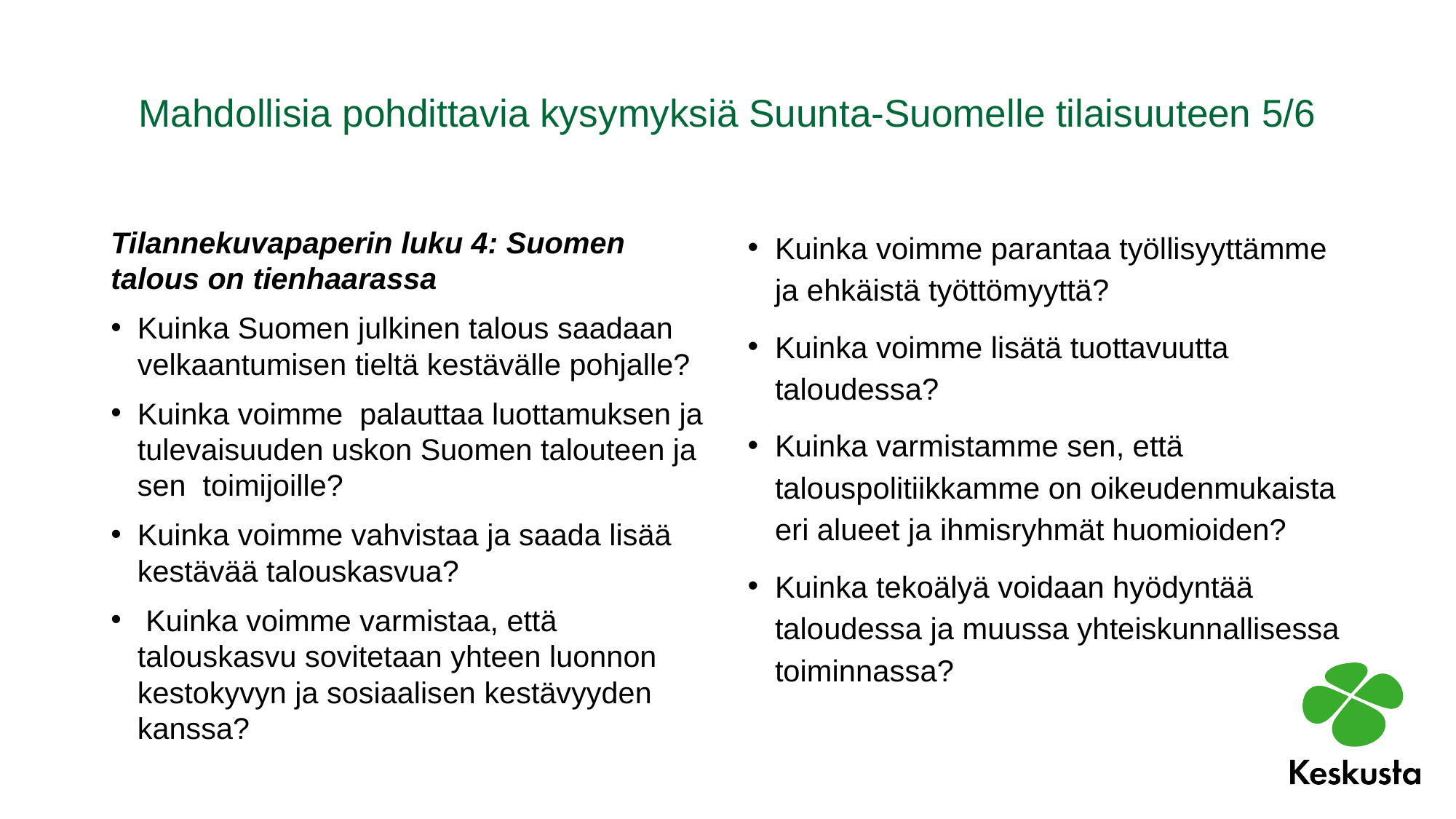

# Mahdollisia pohdittavia kysymyksiä Suunta-Suomelle tilaisuuteen 5/6
Kuinka voimme parantaa työllisyyttämme ja ehkäistä työttömyyttä?
Kuinka voimme lisätä tuottavuutta taloudessa?
Kuinka varmistamme sen, että talouspolitiikkamme on oikeudenmukaista eri alueet ja ihmisryhmät huomioiden?
Kuinka tekoälyä voidaan hyödyntää taloudessa ja muussa yhteiskunnallisessa toiminnassa?
Tilannekuvapaperin luku 4: Suomen talous on tienhaarassa
Kuinka Suomen julkinen talous saadaan velkaantumisen tieltä kestävälle pohjalle?
Kuinka voimme  palauttaa luottamuksen ja tulevaisuuden uskon Suomen talouteen ja sen  toimijoille?
Kuinka voimme vahvistaa ja saada lisää  kestävää talouskasvua?
 Kuinka voimme varmistaa, että talouskasvu sovitetaan yhteen luonnon kestokyvyn ja sosiaalisen kestävyyden kanssa?